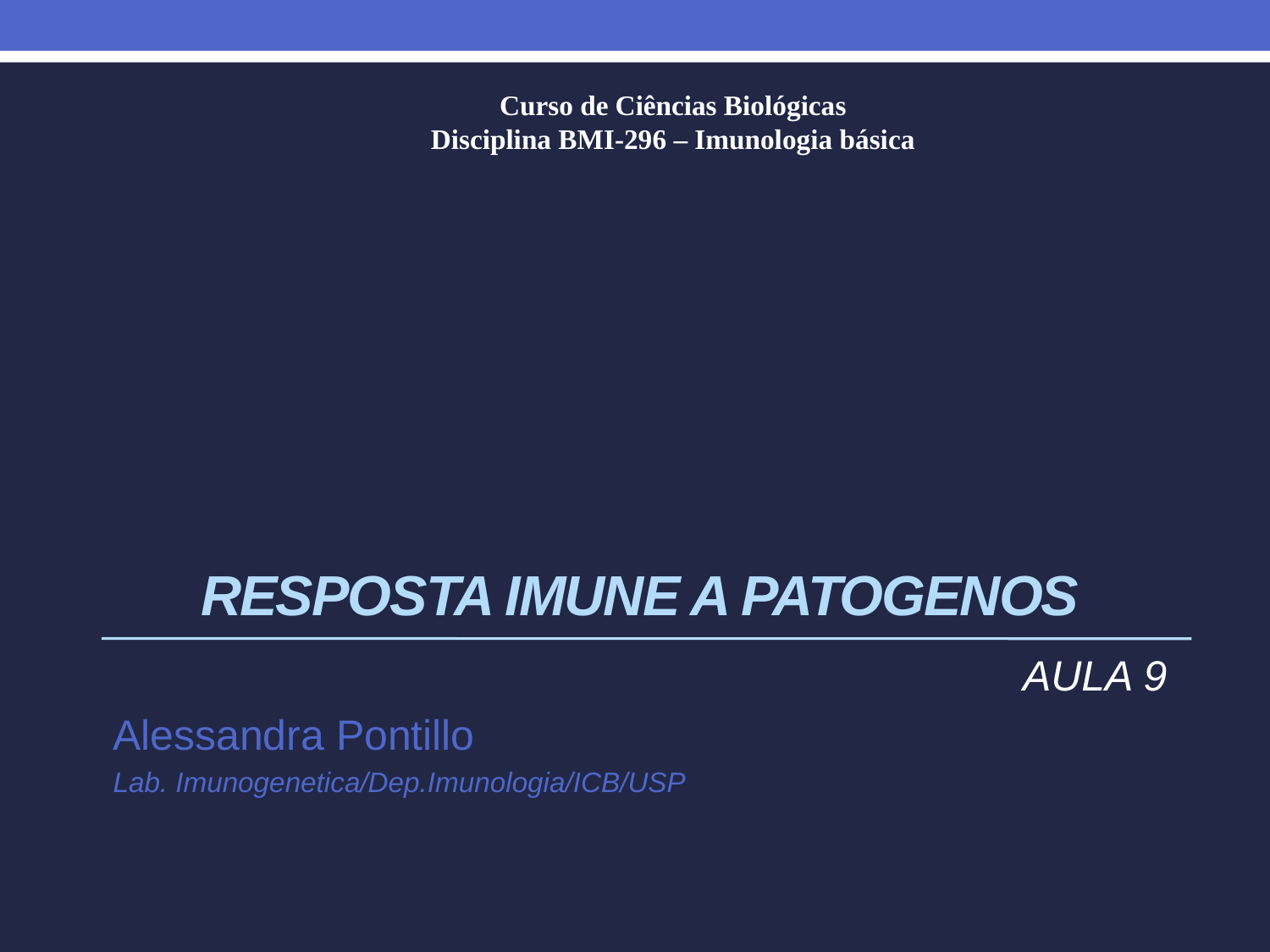

Curso de Ciências Biológicas
Disciplina BMI-296 – Imunologia básica
# Resposta imune a patogenos
AULA 9
Alessandra Pontillo
Lab. Imunogenetica/Dep.Imunologia/ICB/USP